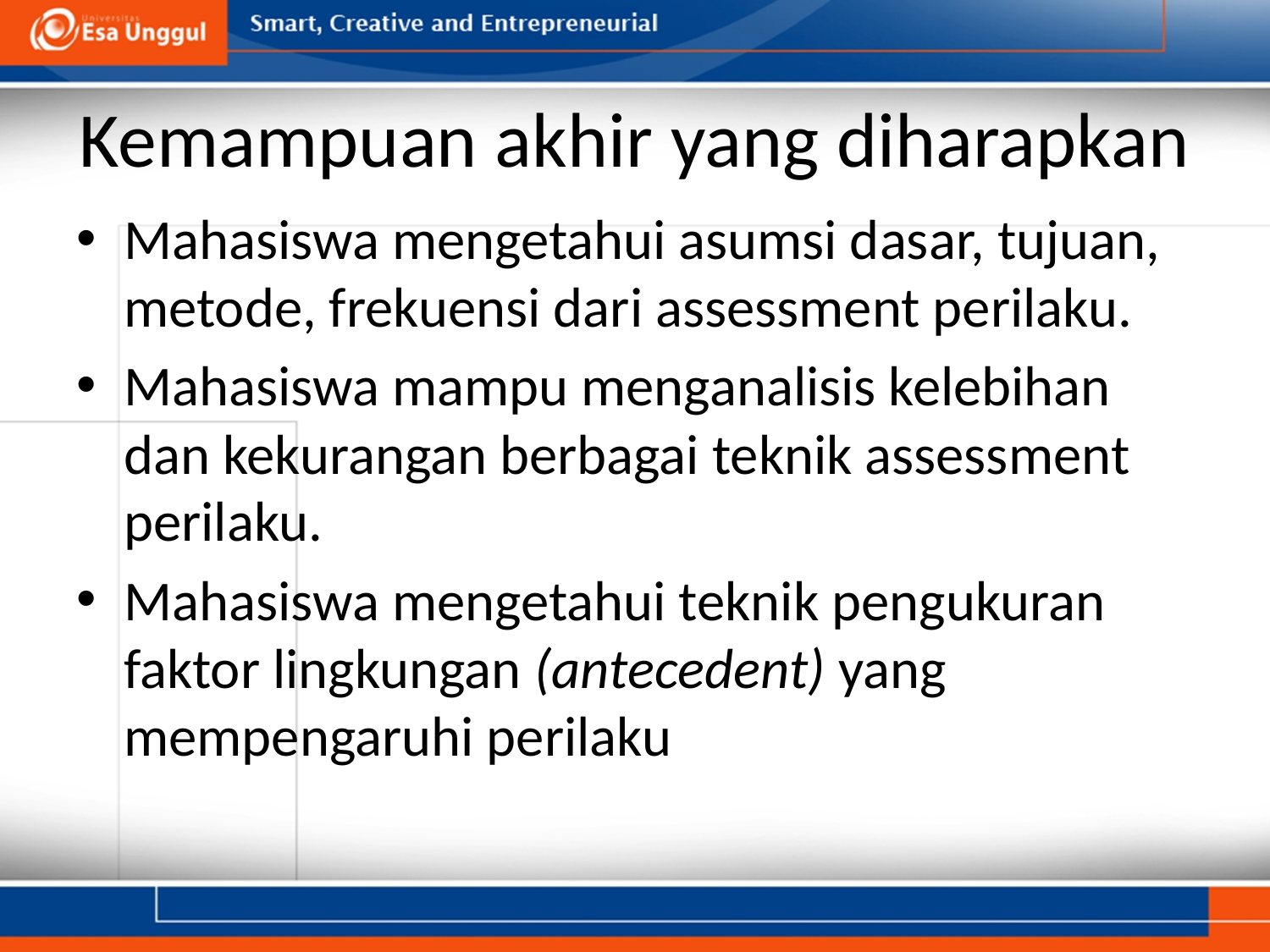

# Kemampuan akhir yang diharapkan
Mahasiswa mengetahui asumsi dasar, tujuan, metode, frekuensi dari assessment perilaku.
Mahasiswa mampu menganalisis kelebihan dan kekurangan berbagai teknik assessment perilaku.
Mahasiswa mengetahui teknik pengukuran faktor lingkungan (antecedent) yang mempengaruhi perilaku